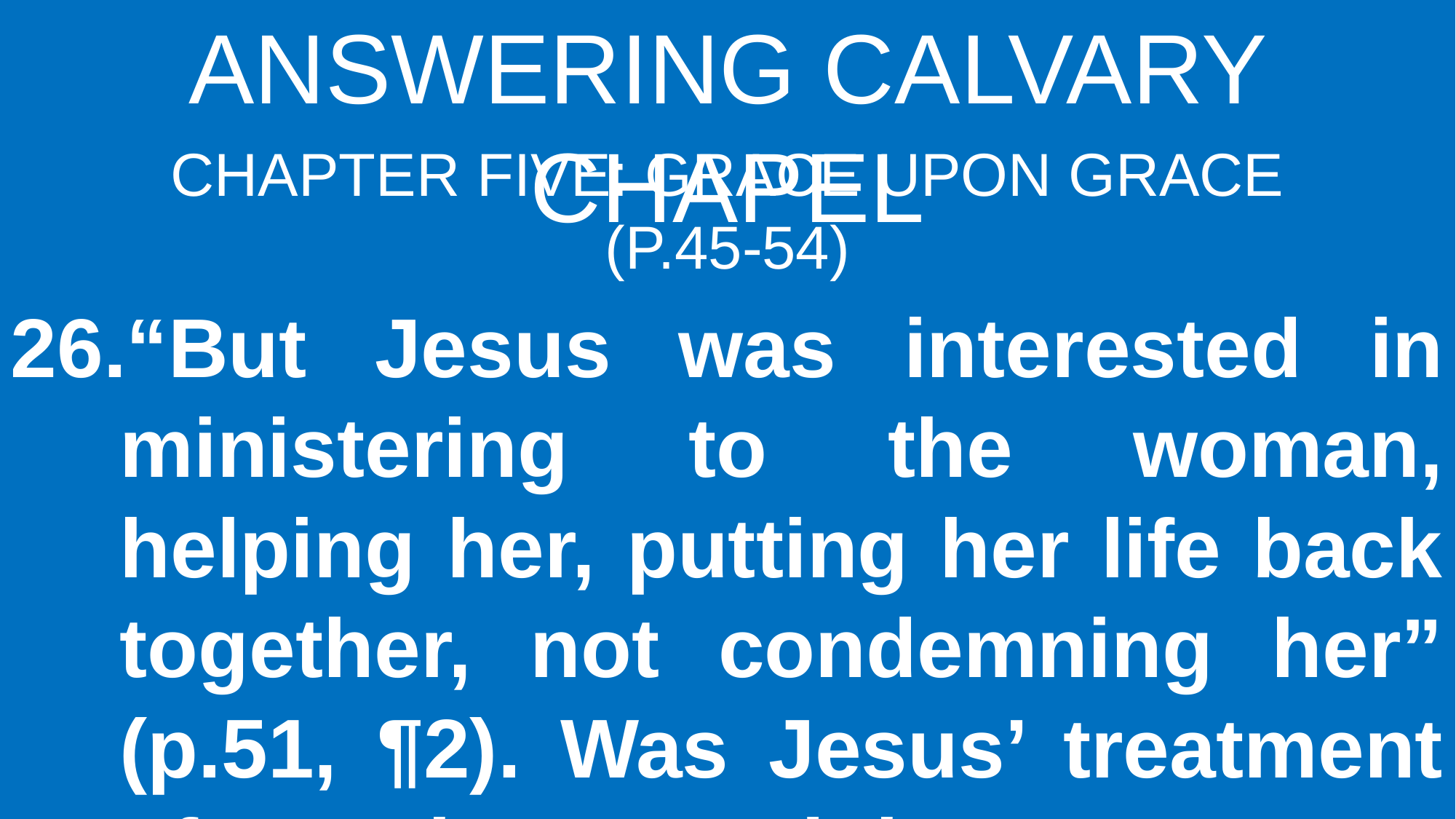

Answering Calvary Chapel
Chapter Five: Grace Upon Grace
(p.45-54)
“But Jesus was interested in ministering to the woman, helping her, putting her life back together, not condemning her” (p.51, ¶2). Was Jesus’ treatment of the adulteress an extraordinary act of grace?